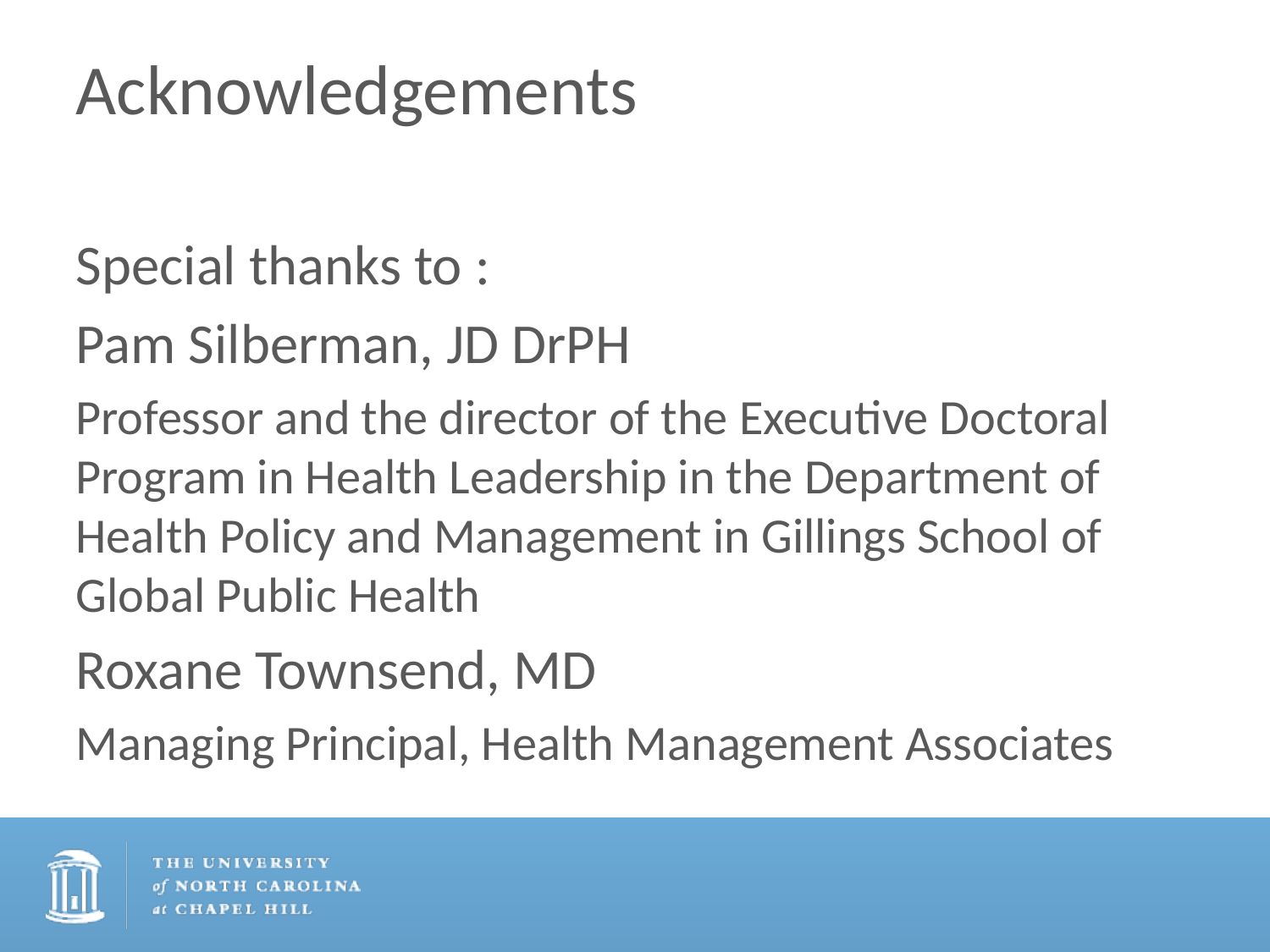

# Acknowledgements
Special thanks to :
Pam Silberman, JD DrPH
Professor and the director of the Executive Doctoral Program in Health Leadership in the Department of Health Policy and Management in Gillings School of Global Public Health
Roxane Townsend, MD
Managing Principal, Health Management Associates